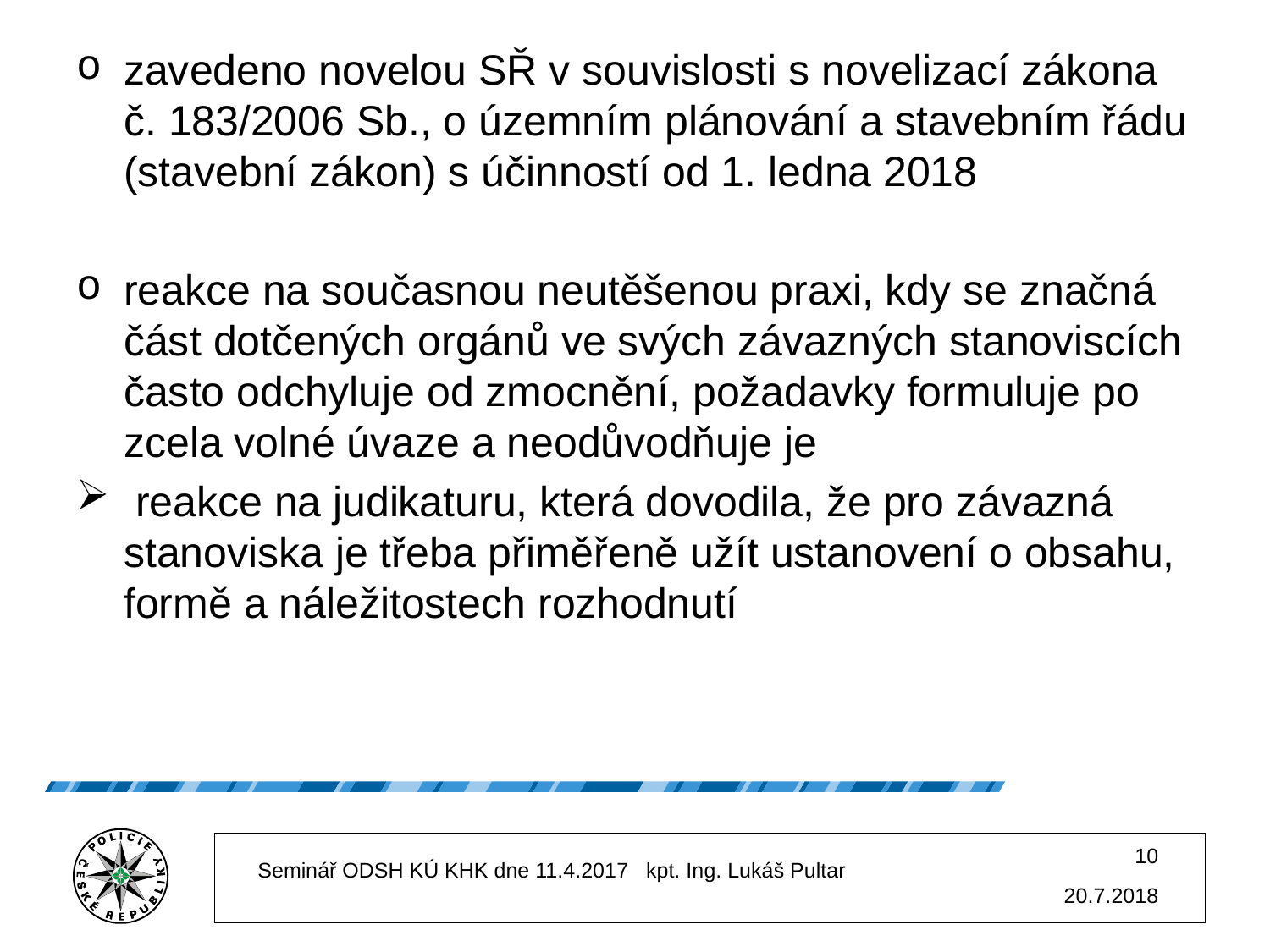

zavedeno novelou SŘ v souvislosti s novelizací zákona č. 183/2006 Sb., o územním plánování a stavebním řádu (stavební zákon) s účinností od 1. ledna 2018

reakce na současnou neutěšenou praxi, kdy se značná část dotčených orgánů ve svých závazných stanoviscích často odchyluje od zmocnění, požadavky formuluje po zcela volné úvaze a neodůvodňuje je
 reakce na judikaturu, která dovodila, že pro závazná stanoviska je třeba přiměřeně užít ustanovení o obsahu, formě a náležitostech rozhodnutí
10
Seminář ODSH KÚ KHK dne 11.4.2017   kpt. Ing. Lukáš Pultar

20.7.2018